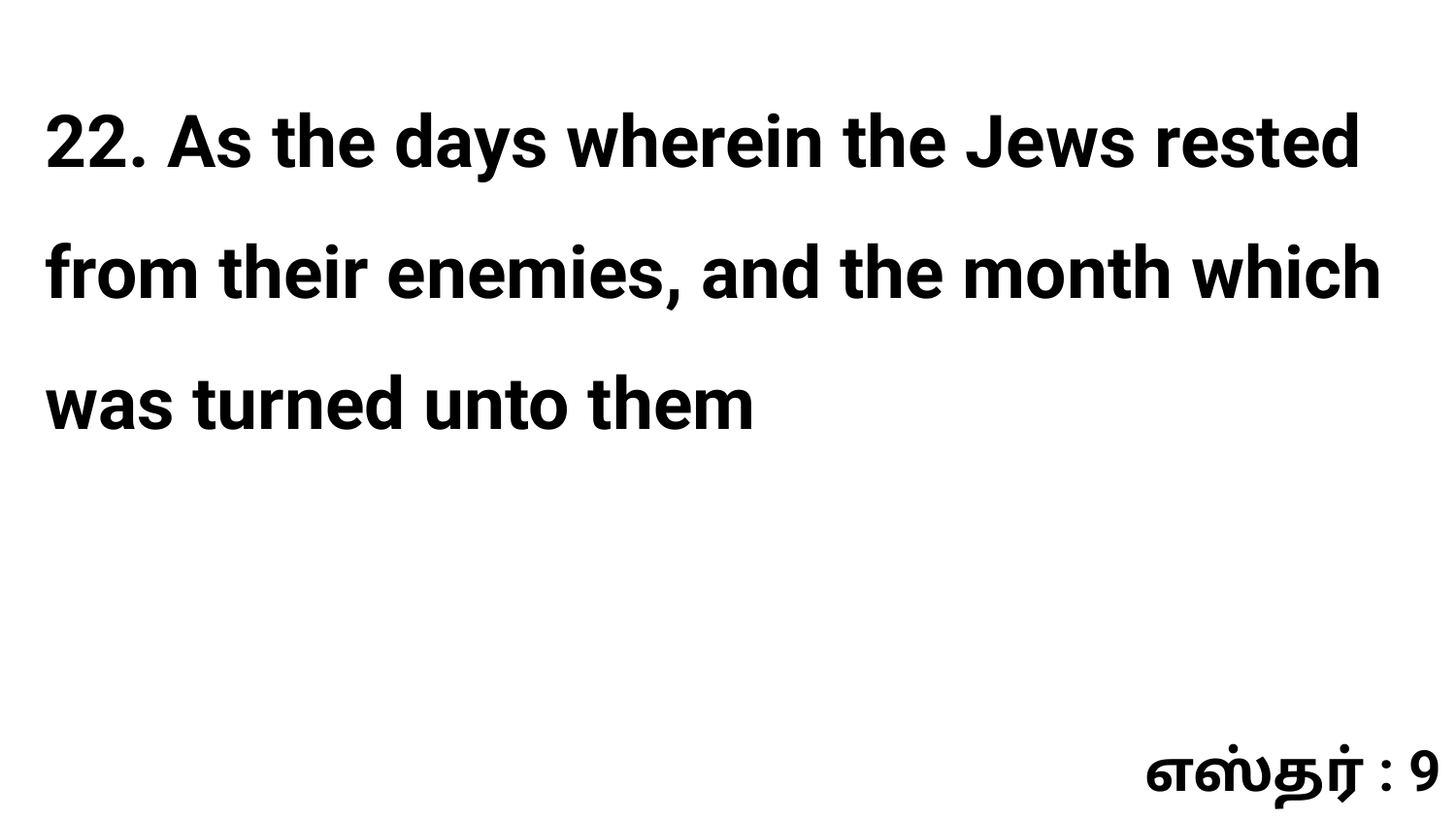

22. As the days wherein the Jews rested from their enemies, and the month which was turned unto them
எஸ்தர் : 9